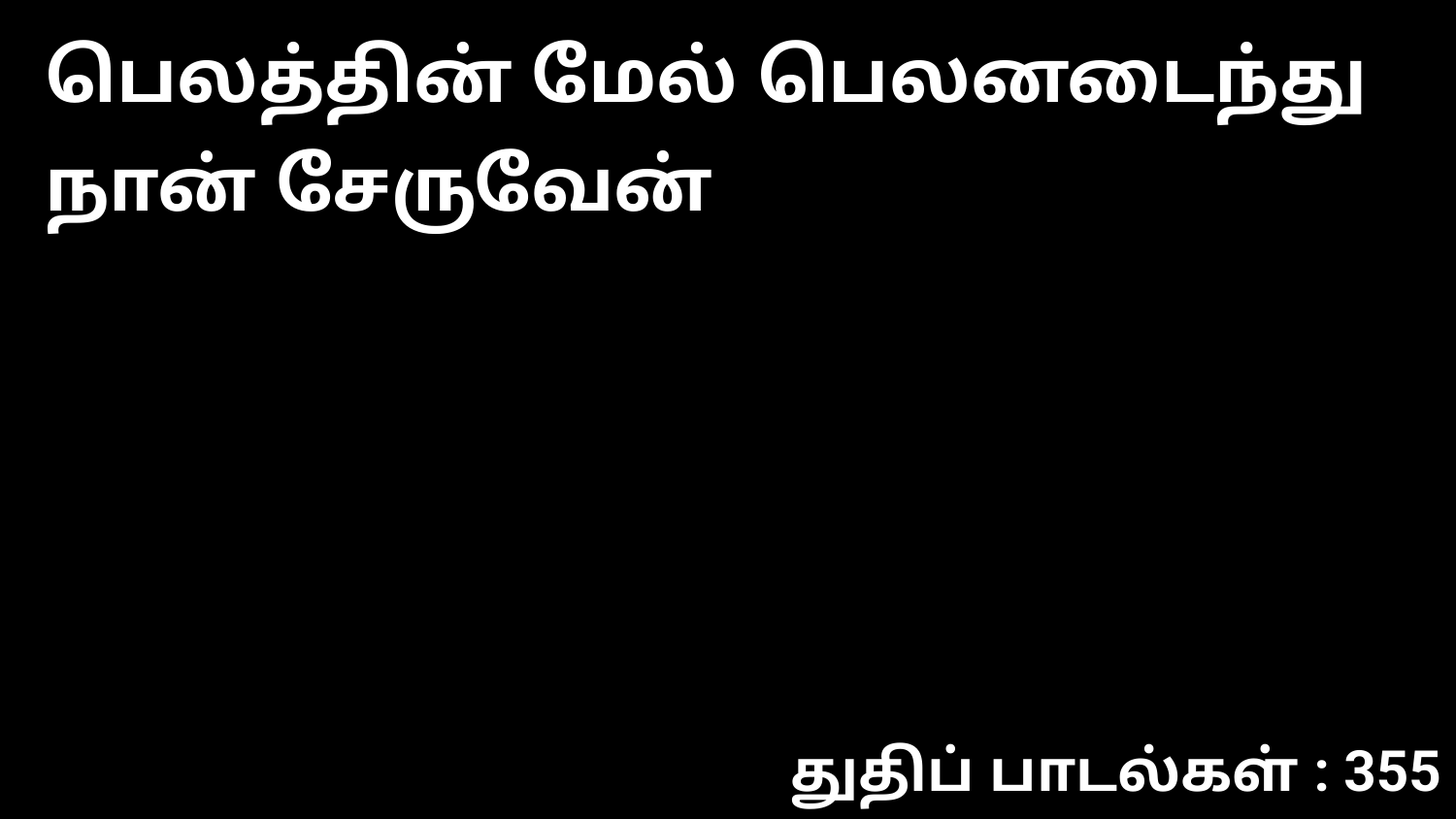

பெலத்தின் மேல் பெலனடைந்து நான் சேருவேன்
துதிப் பாடல்கள் : 355